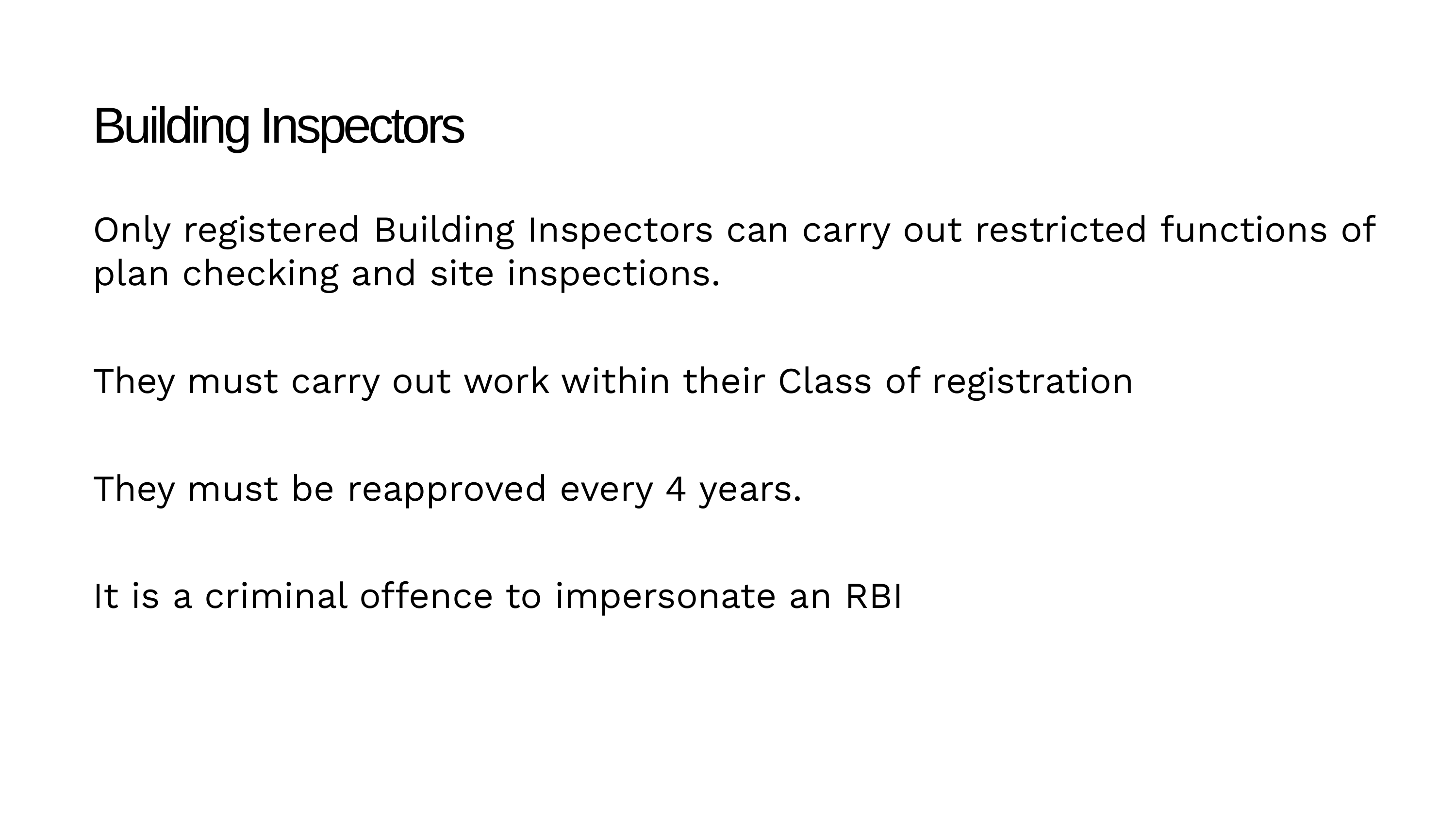

Building Inspectors
Only registered Building Inspectors can carry out restricted functions of plan checking and site inspections.

They must carry out work within their Class of registration

They must be reapproved every 4 years.

It is a criminal offence to impersonate an RBI